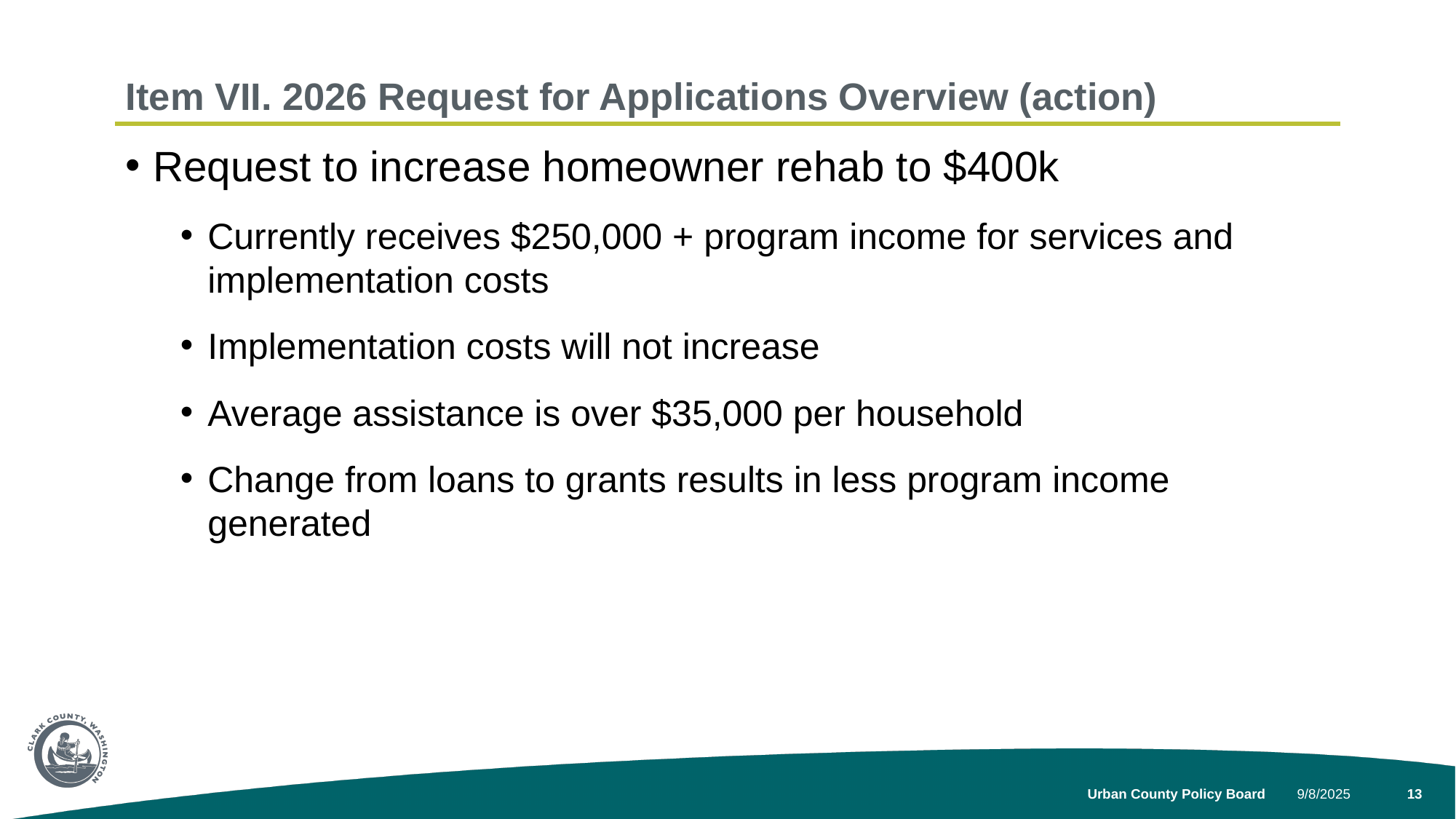

# Item VII. 2026 Request for Applications Overview (action)
Request to increase homeowner rehab to $400k
Currently receives $250,000 + program income for services and implementation costs
Implementation costs will not increase
Average assistance is over $35,000 per household
Change from loans to grants results in less program income generated
Urban County Policy Board
9/8/2025
13